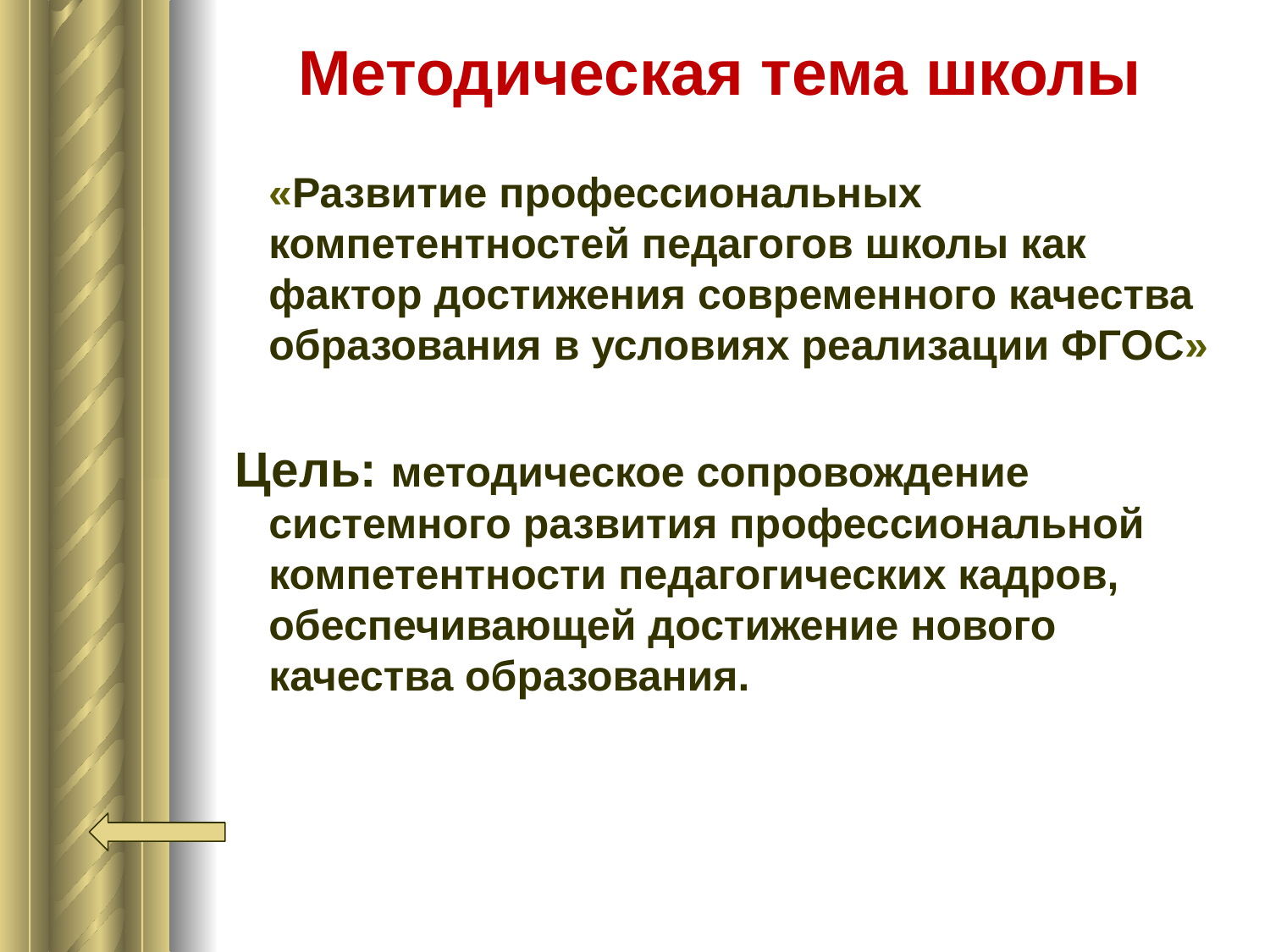

# Методическая тема школы
    «Развитие профессиональных компетентностей педагогов школы как фактор достижения современного качества образования в условиях реализации ФГОС»

 Цель: методическое сопровождение системного развития профессиональной компетентности педагогических кадров, обеспечивающей достижение нового качества образования.